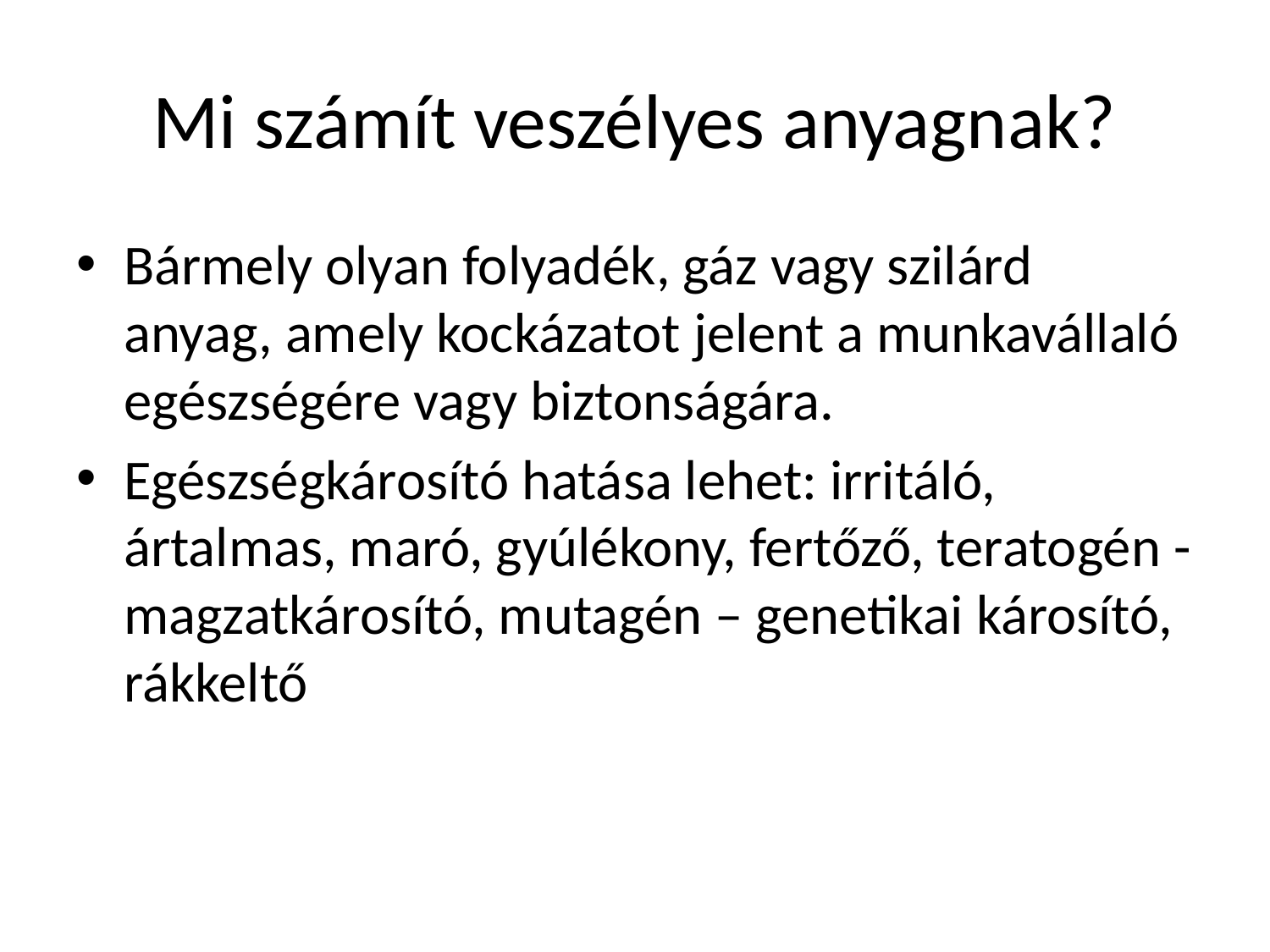

# Mi számít veszélyes anyagnak?
Bármely olyan folyadék, gáz vagy szilárd anyag, amely kockázatot jelent a munkavállaló egészségére vagy biztonságára.
Egészségkárosító hatása lehet: irritáló, ártalmas, maró, gyúlékony, fertőző, teratogén - magzatkárosító, mutagén – genetikai károsító, rákkeltő